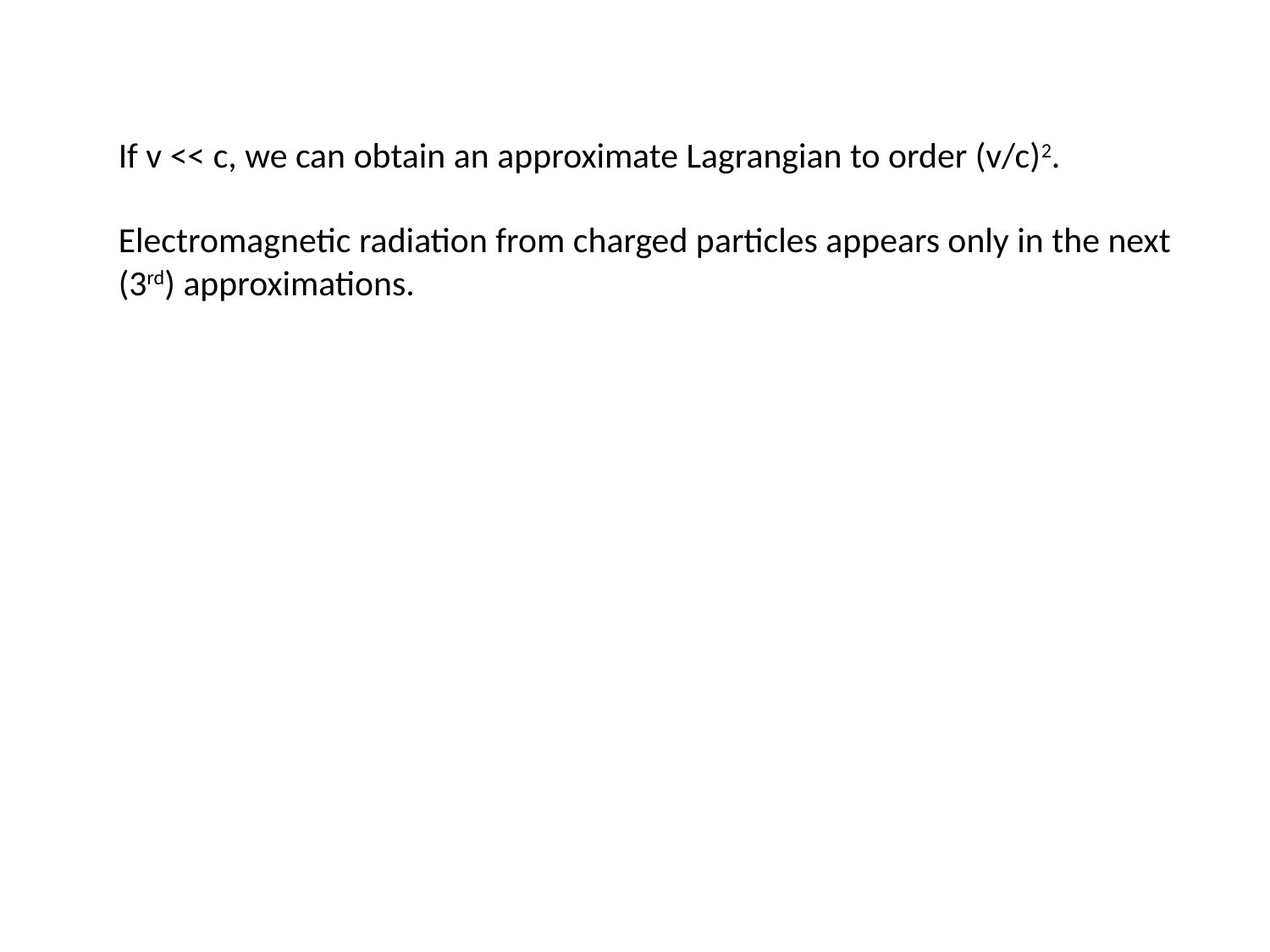

If v << c, we can obtain an approximate Lagrangian to order (v/c)2.

Electromagnetic radiation from charged particles appears only in the next (3rd) approximations.